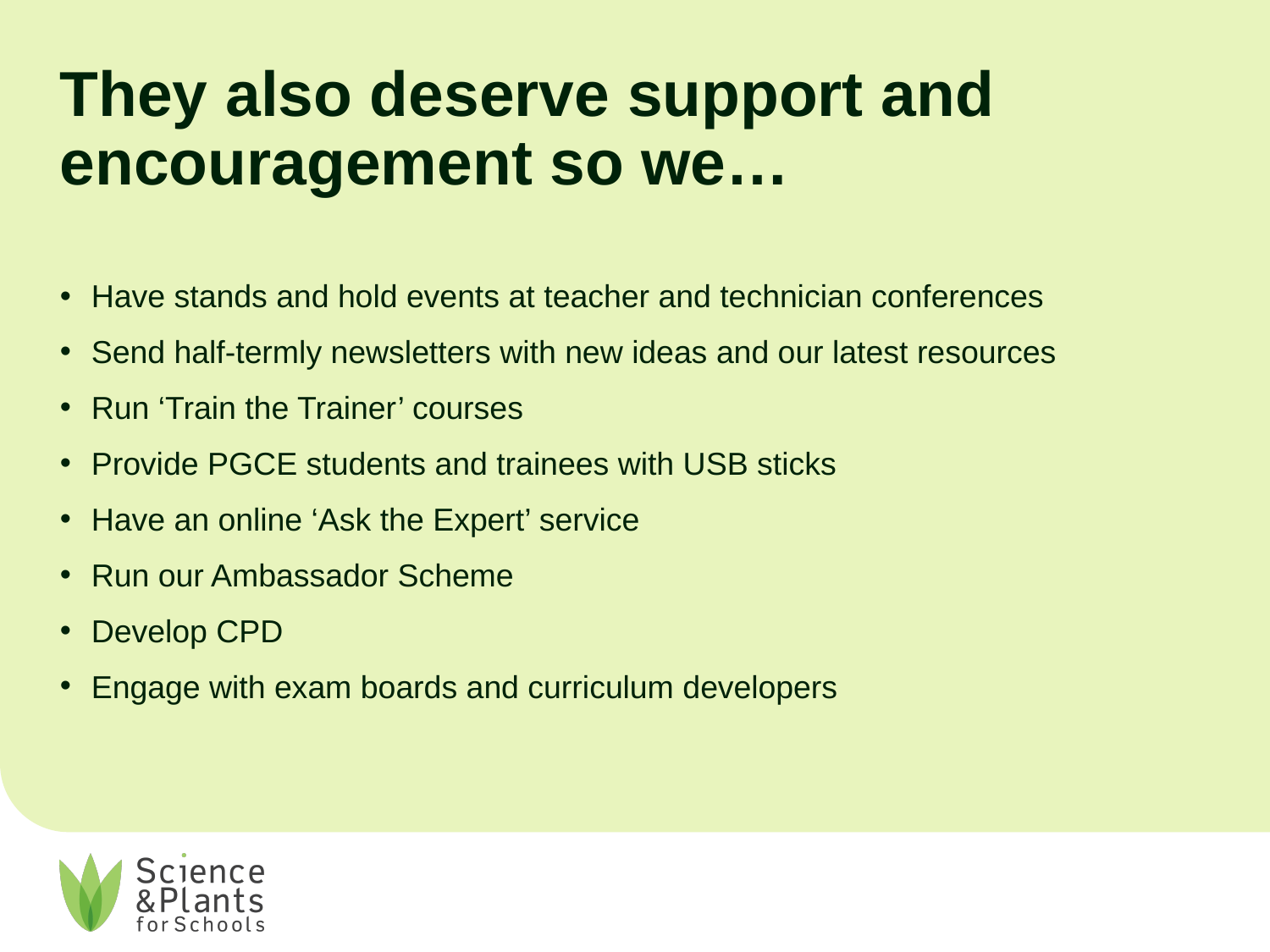

# They also deserve support and encouragement so we…

Have stands and hold events at teacher and technician conferences
Send half-termly newsletters with new ideas and our latest resources
Run ‘Train the Trainer’ courses
Provide PGCE students and trainees with USB sticks
Have an online ‘Ask the Expert’ service
Run our Ambassador Scheme
Develop CPD
Engage with exam boards and curriculum developers